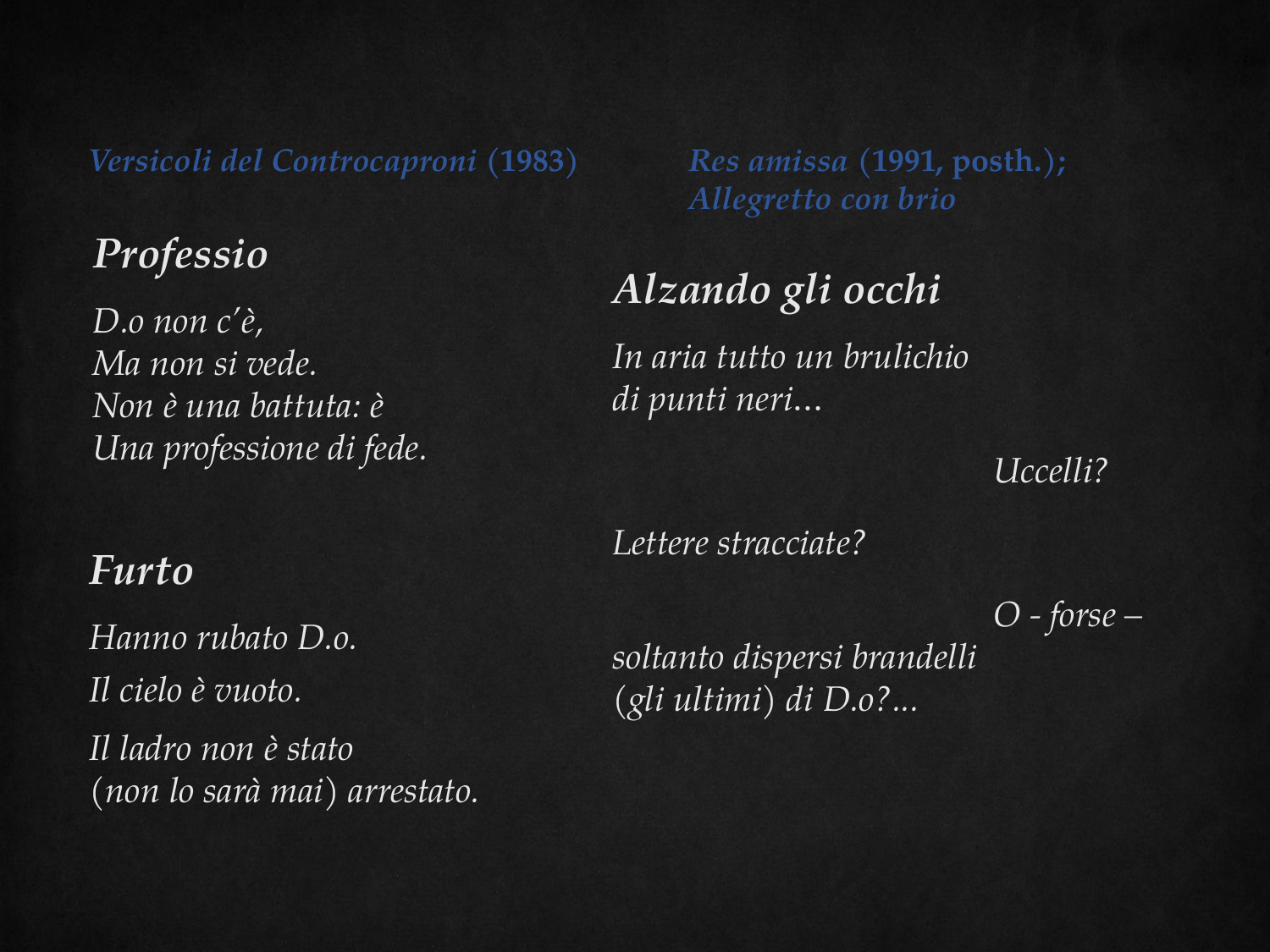

Versicoli del Controcaproni (1983)
Res amissa (1991, posth.);
Allegretto con brio
Professio

D.o non c’è,
Ma non si vede.
Non è una battuta: è
Una professione di fede.
Alzando gli occhi

In aria tutto un brulichio
di punti neri…

			Uccelli?

Lettere stracciate?

			O - forse –
soltanto dispersi brandelli
(gli ultimi) di D.o?...
Furto

Hanno rubato D.o.

Il cielo è vuoto.

Il ladro non è stato
(non lo sarà mai) arrestato.